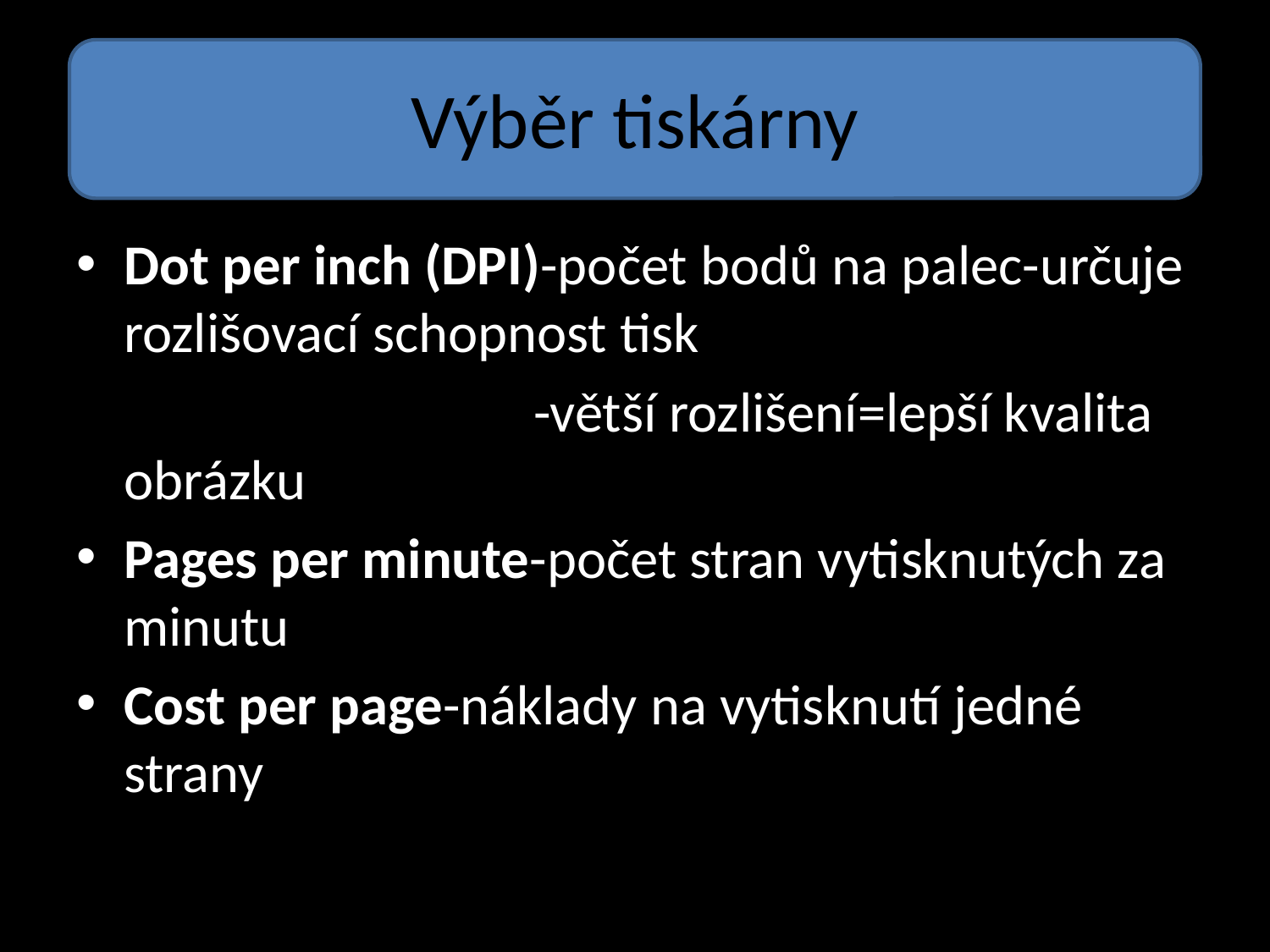

# Výběr tiskárny
Dot per inch (DPI)-počet bodů na palec-určuje rozlišovací schopnost tisk
                                    -větší rozlišení=lepší kvalita obrázku
Pages per minute-počet stran vytisknutých za minutu
Cost per page-náklady na vytisknutí jedné strany